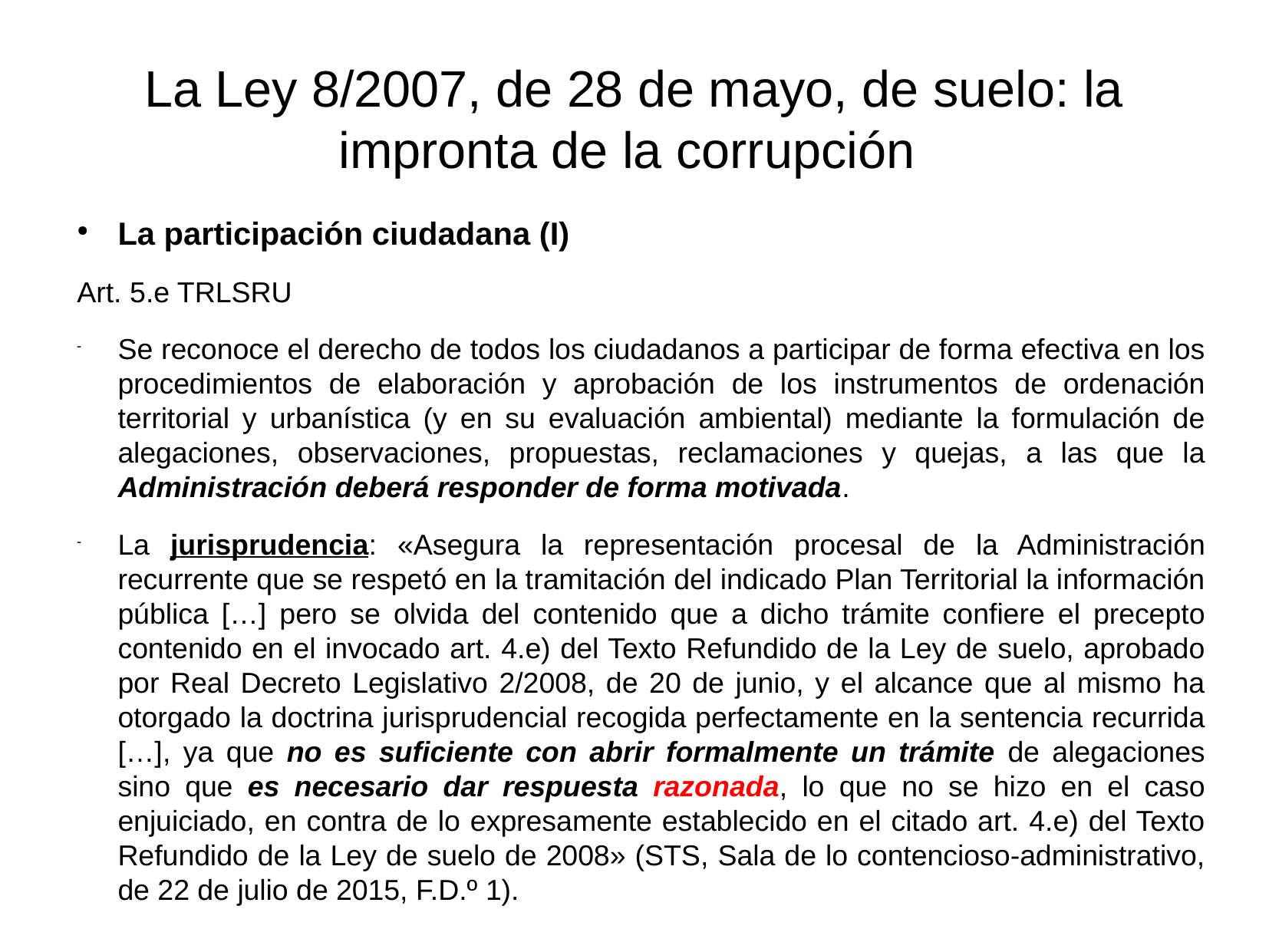

# La Ley 8/2007, de 28 de mayo, de suelo: la impronta de la corrupción
La participación ciudadana (I)
Art. 5.e TRLSRU
Se reconoce el derecho de todos los ciudadanos a participar de forma efectiva en los procedimientos de elaboración y aprobación de los instrumentos de ordenación territorial y urbanística (y en su evaluación ambiental) mediante la formulación de alegaciones, observaciones, propuestas, reclamaciones y quejas, a las que la Administración deberá responder de forma motivada.
La jurisprudencia: «Asegura la representación procesal de la Administración recurrente que se respetó en la tramitación del indicado Plan Territorial la información pública […] pero se olvida del contenido que a dicho trámite confiere el precepto contenido en el invocado art. 4.e) del Texto Refundido de la Ley de suelo, aprobado por Real Decreto Legislativo 2/2008, de 20 de junio, y el alcance que al mismo ha otorgado la doctrina jurisprudencial recogida perfectamente en la sentencia recurrida […], ya que no es suficiente con abrir formalmente un trámite de alegaciones sino que es necesario dar respuesta razonada, lo que no se hizo en el caso enjuiciado, en contra de lo expresamente establecido en el citado art. 4.e) del Texto Refundido de la Ley de suelo de 2008» (STS, Sala de lo contencioso-administrativo, de 22 de julio de 2015, F.D.º 1).